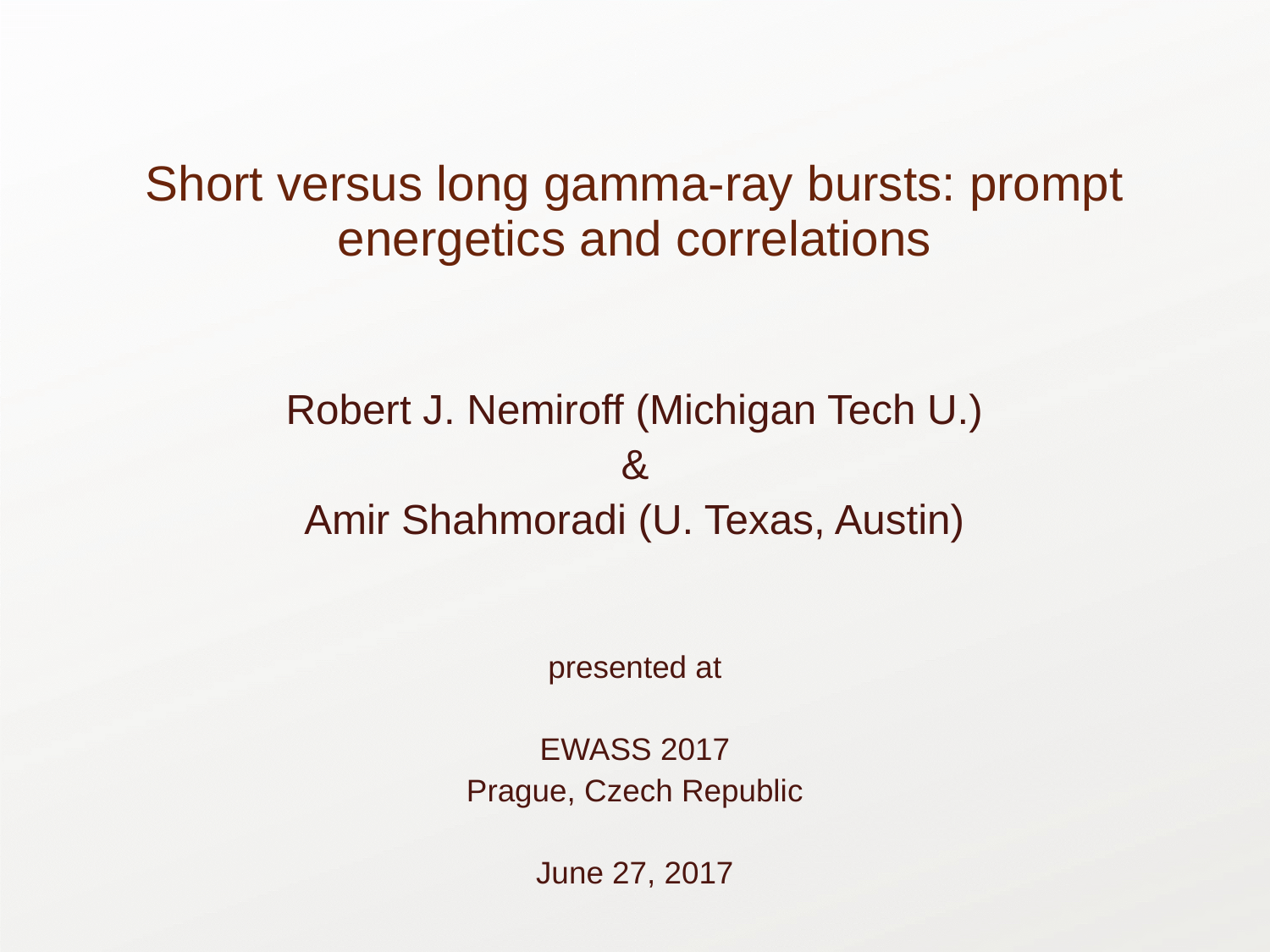

# Short versus long gamma-ray bursts: prompt energetics and correlations
Robert J. Nemiroff (Michigan Tech U.)
&
Amir Shahmoradi (U. Texas, Austin)

presented at

EWASS 2017
Prague, Czech Republic

June 27, 2017